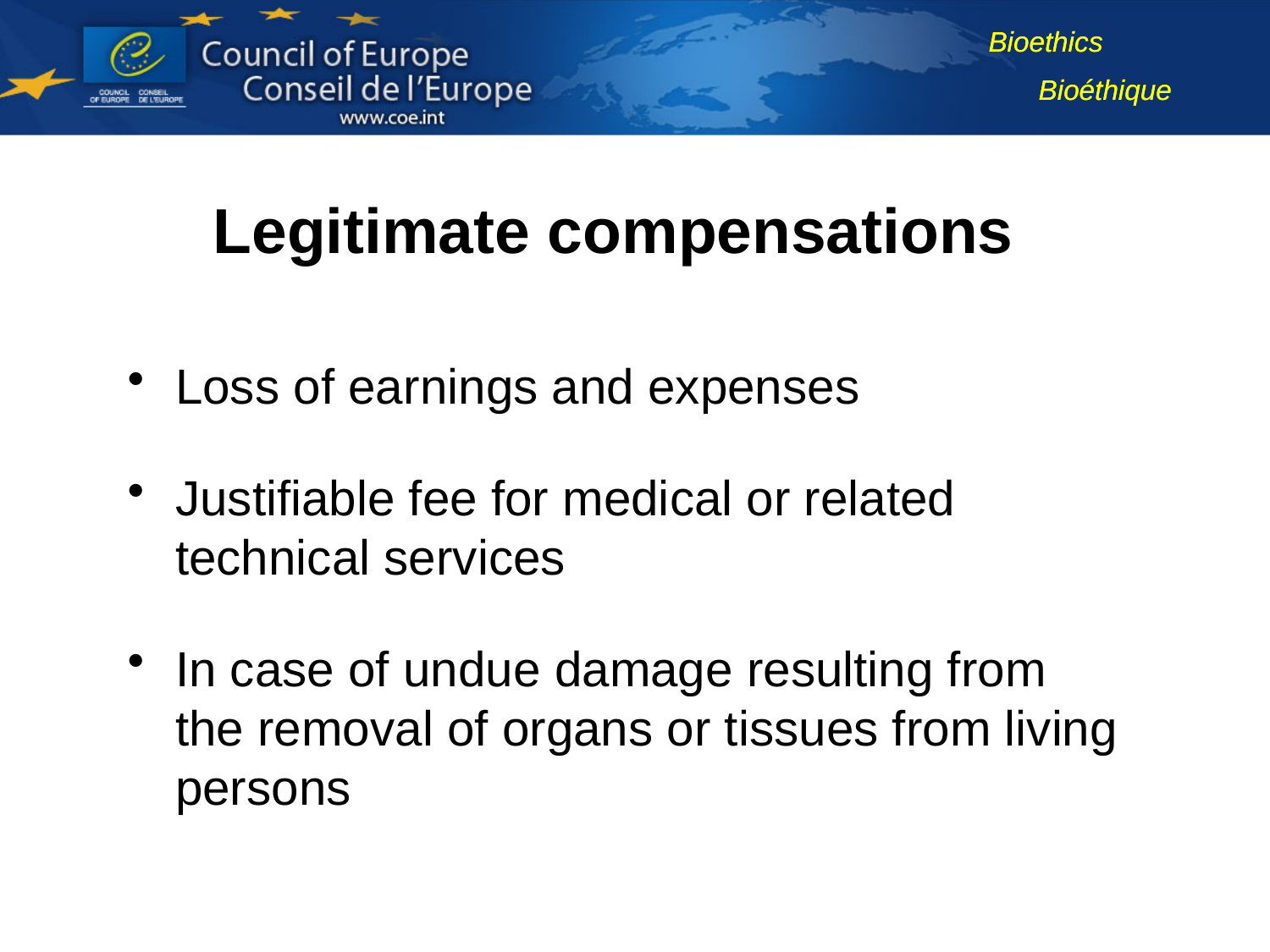

Legitimate compensations
Loss of earnings and expenses
Justifiable fee for medical or related technical services
In case of undue damage resulting from the removal of organs or tissues from living persons